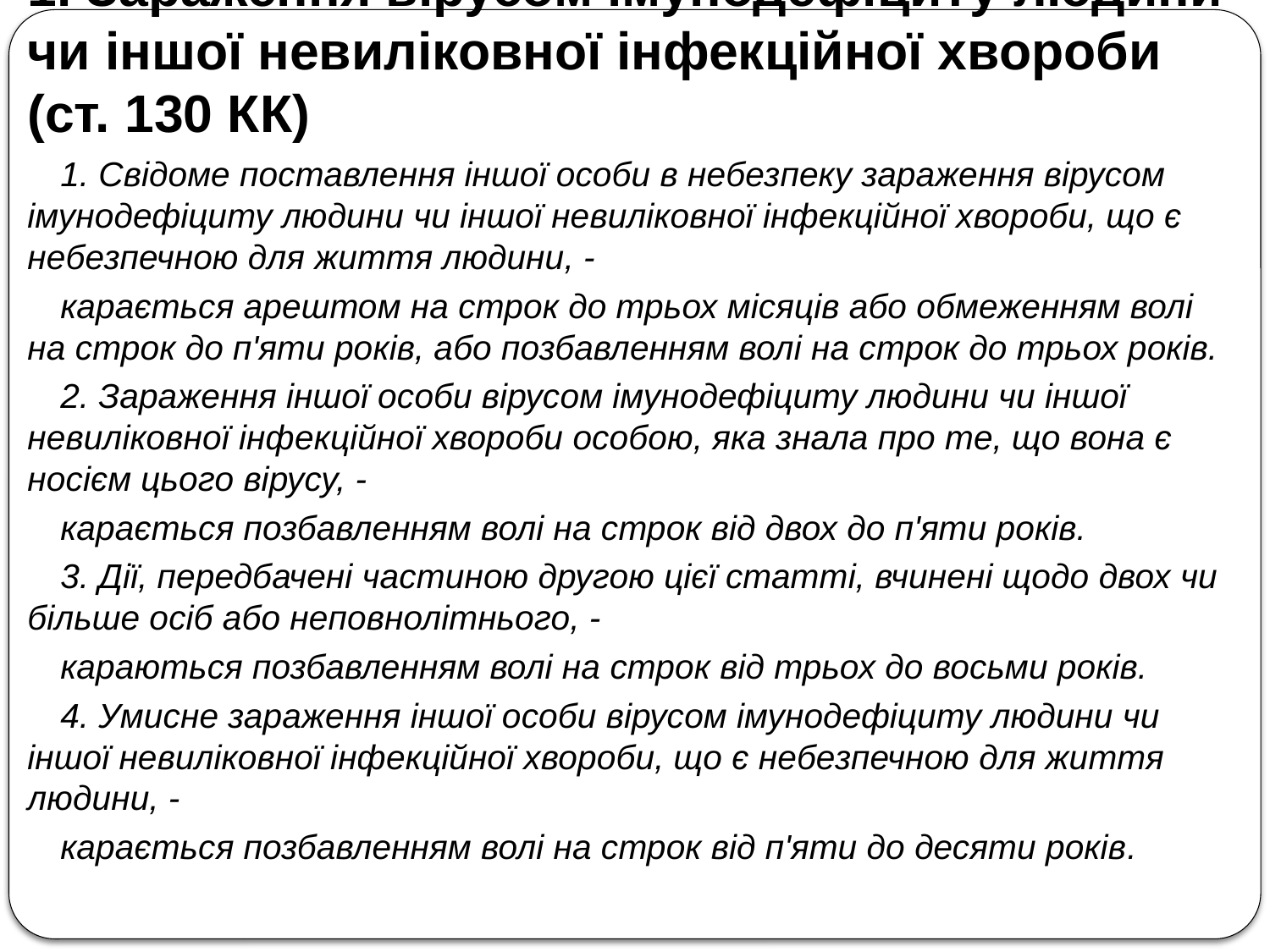

# 1. Зараження вірусом імунодефіциту людини чи іншої невиліковної інфекційної хвороби (ст. 130 КК)
1. Свідоме поставлення іншої особи в небезпеку зараження вірусом імунодефіциту людини чи іншої невиліковної інфекційної хвороби, що є небезпечною для життя людини, -
карається арештом на строк до трьох місяців або обмеженням волі на строк до п'яти років, або позбавленням волі на строк до трьох років.
2. Зараження іншої особи вірусом імунодефіциту людини чи іншої невиліковної інфекційної хвороби особою, яка знала про те, що вона є носієм цього вірусу, -
карається позбавленням волі на строк від двох до п'яти років.
3. Дії, передбачені частиною другою цієї статті, вчинені щодо двох чи більше осіб або неповнолітнього, -
караються позбавленням волі на строк від трьох до восьми років.
4. Умисне зараження іншої особи вірусом імунодефіциту людини чи іншої невиліковної інфекційної хвороби, що є небезпечною для життя людини, -
карається позбавленням волі на строк від п'яти до десяти років.